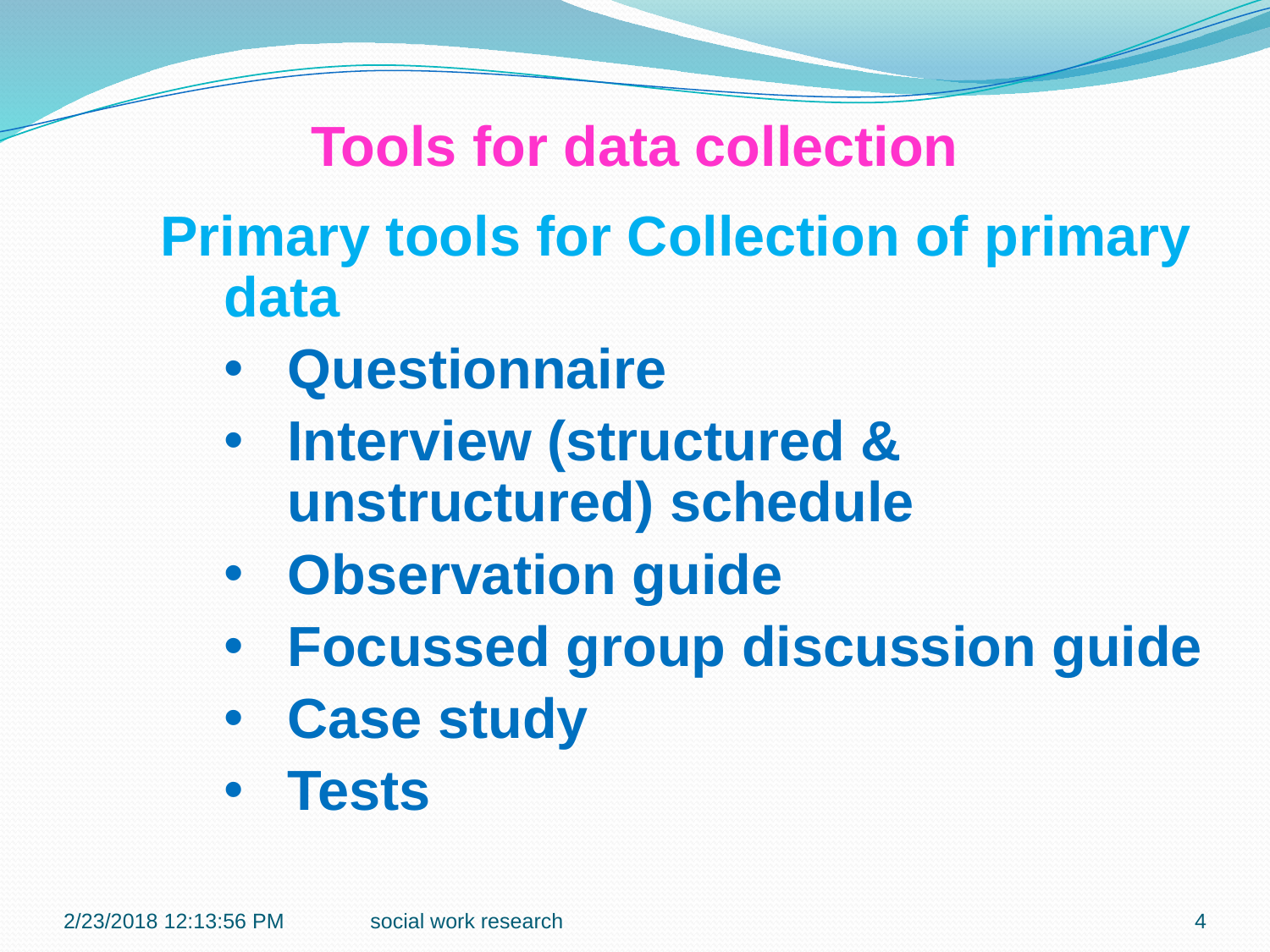

Tools for data collection
Primary tools for Collection of primary data
Questionnaire
Interview (structured & unstructured) schedule
Observation guide
Focussed group discussion guide
Case study
Tests
2/23/2018 12:13:56 PM
social work research
4